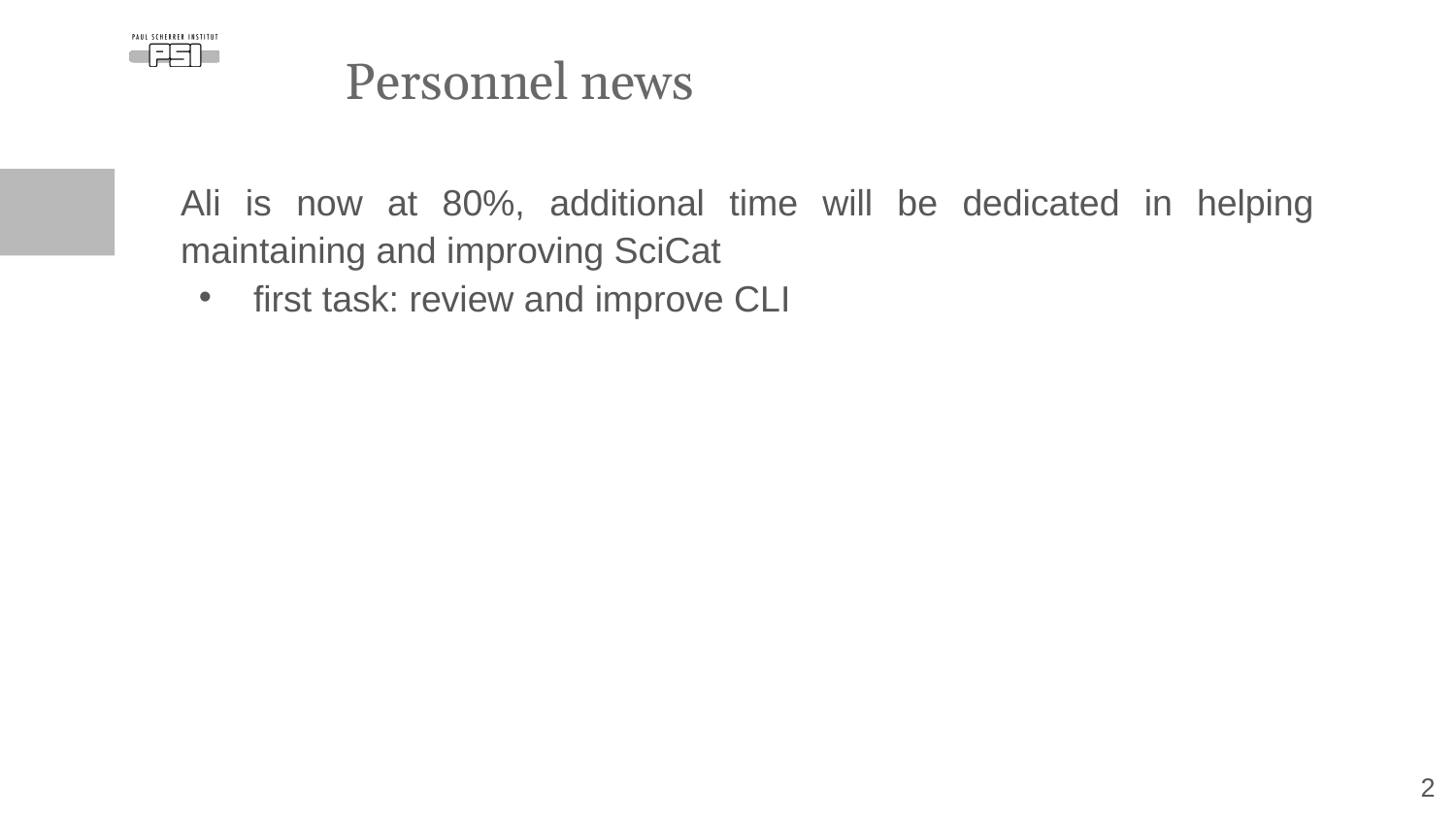

# Personnel news
Ali is now at 80%, additional time will be dedicated in helping maintaining and improving SciCat
first task: review and improve CLI
2